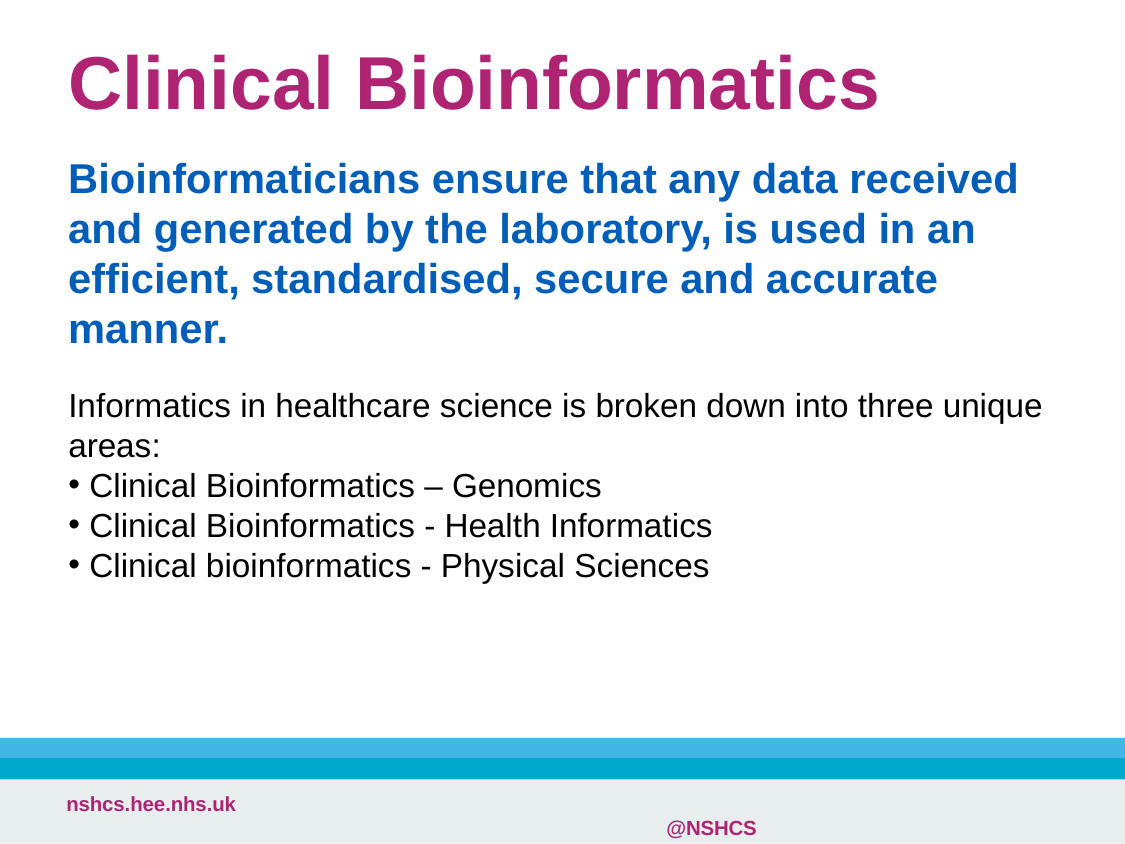

# Clinical Bioinformatics
Bioinformaticians ensure that any data received and generated by the laboratory, is used in an efficient, standardised, secure and accurate manner.
Informatics in healthcare science is broken down into three unique areas:
Clinical Bioinformatics – Genomics
Clinical Bioinformatics - Health Informatics
Clinical bioinformatics - Physical Sciences